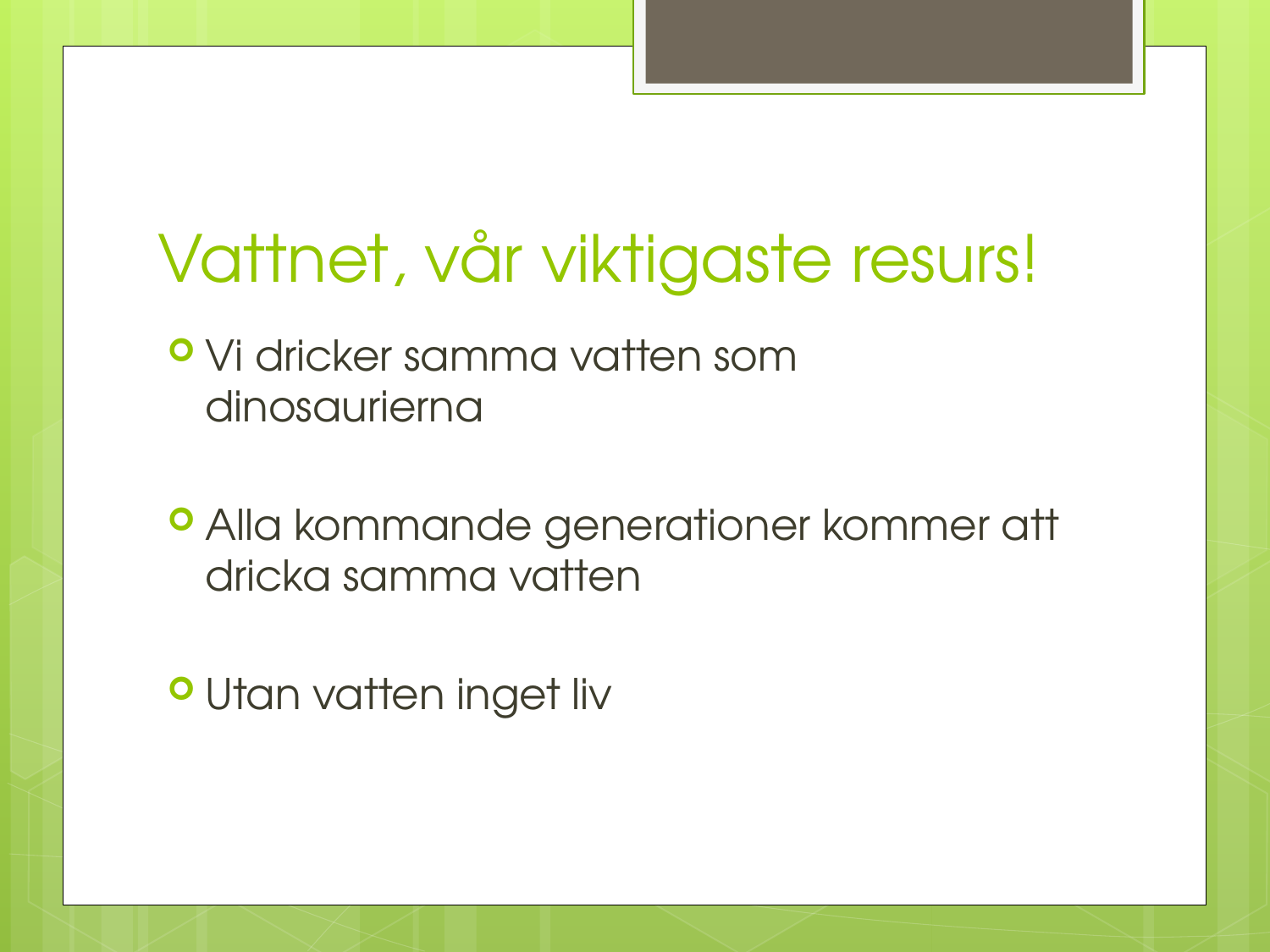

# Vattnet, vår viktigaste resurs!
Vi dricker samma vatten som dinosaurierna

Alla kommande generationer kommer att dricka samma vatten

Utan vatten inget liv